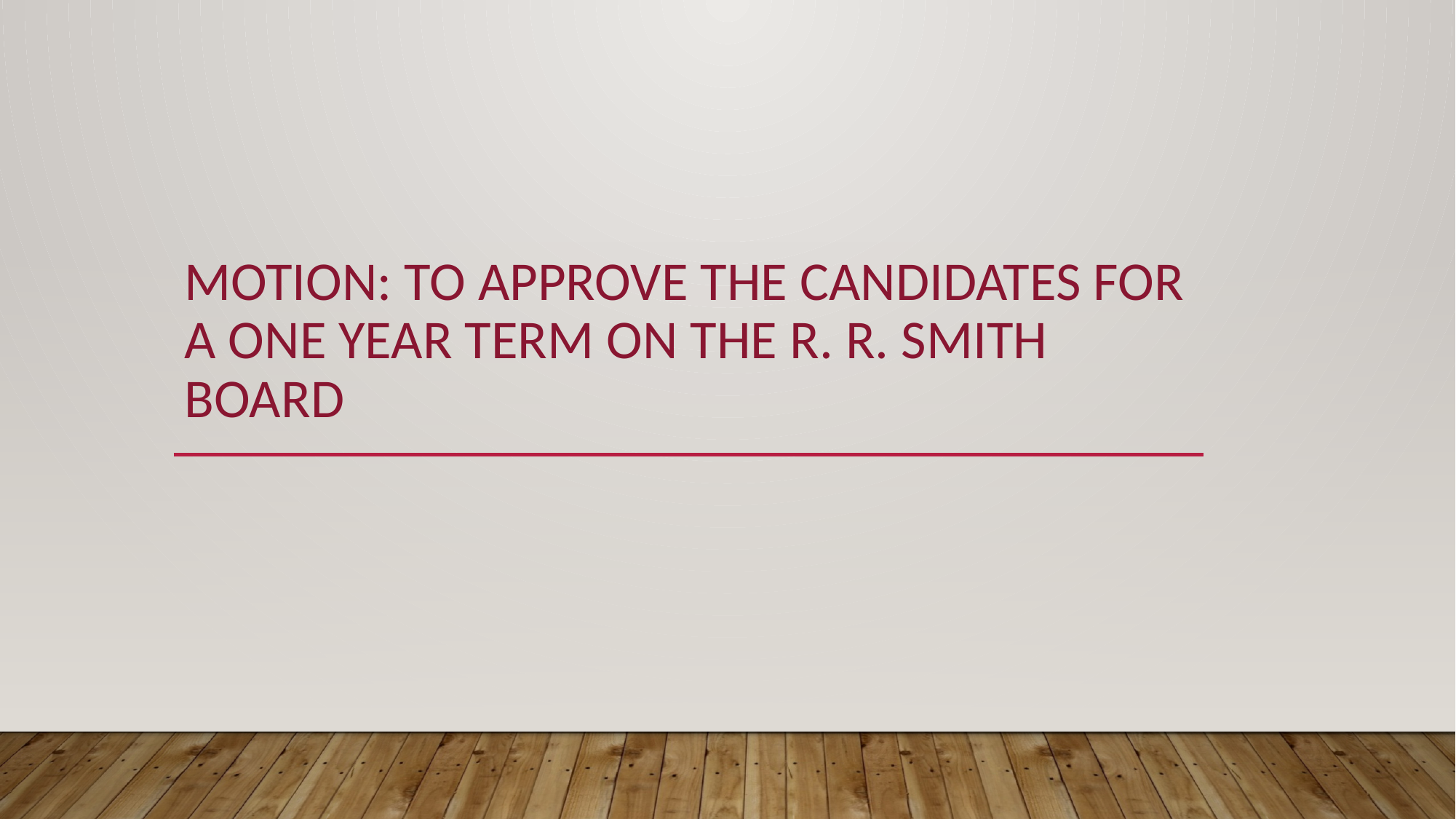

# Motion: to approve the candidates for a one year term on the R. R. Smith Board